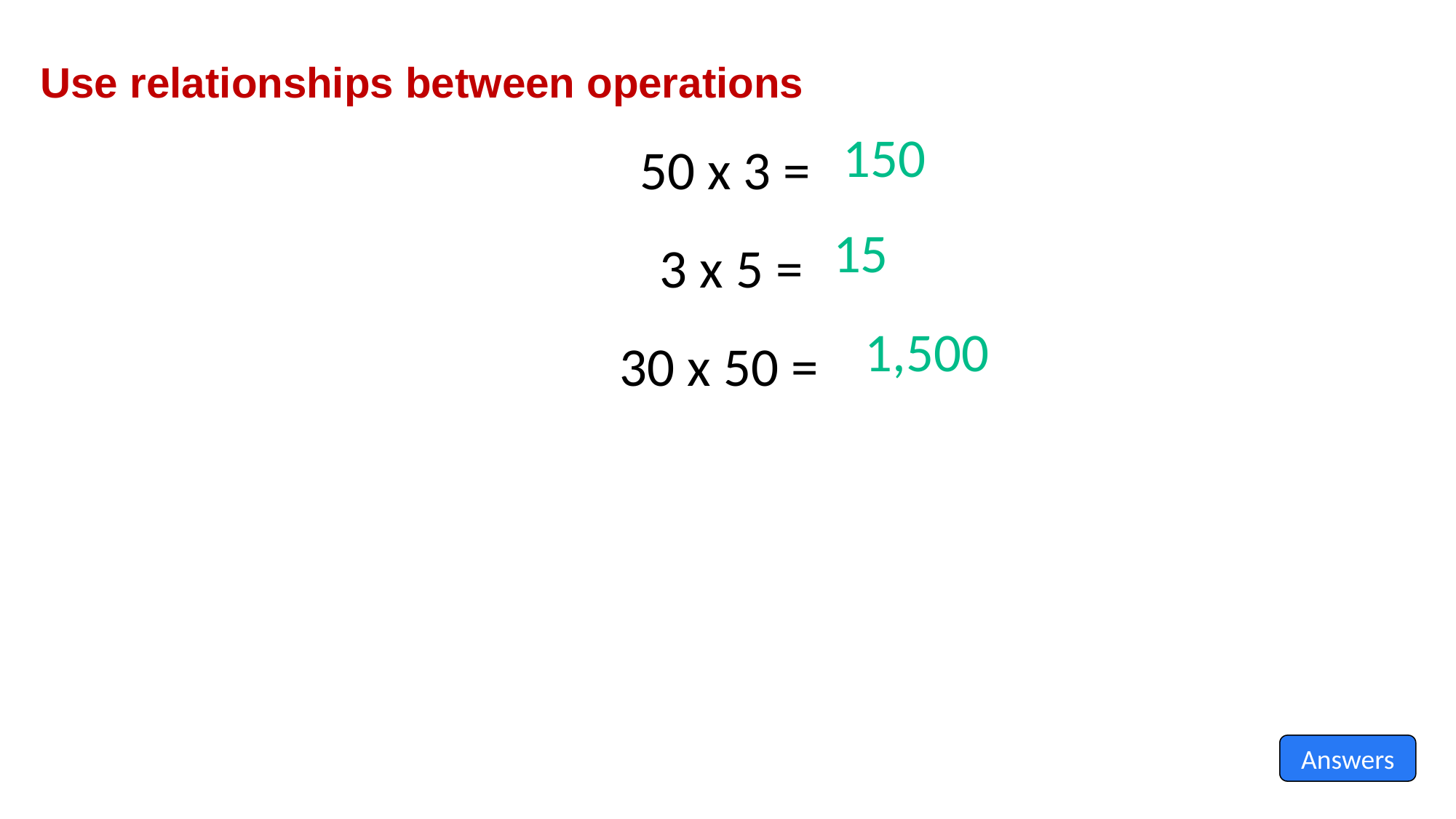

Use relationships between operations
50 x 3 =
3 x 5 =
30 x 50 =
150
15
1,500
Answers